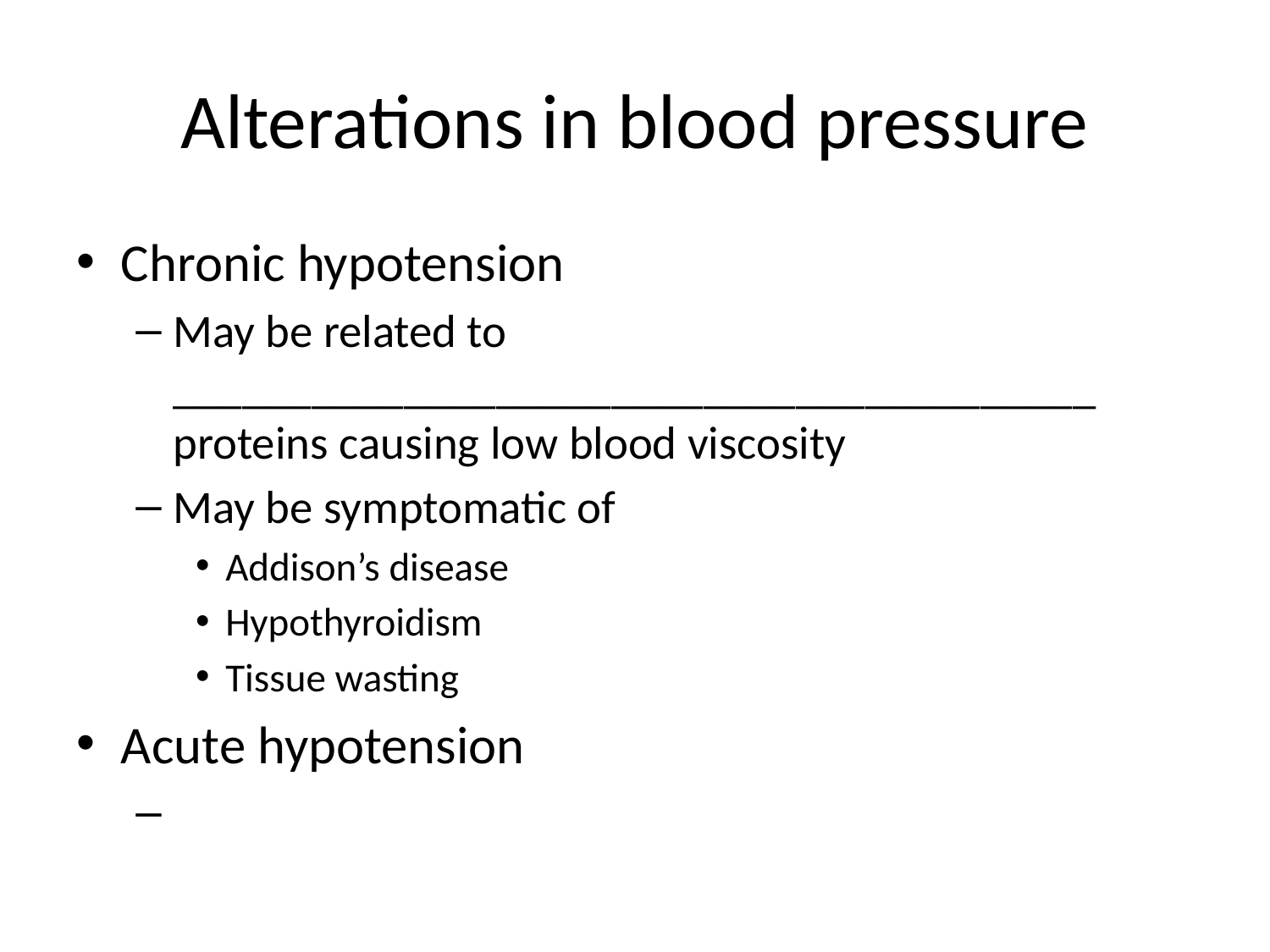

# Alterations in blood pressure
Chronic hypotension
May be related to ________________________________________ proteins causing low blood viscosity
May be symptomatic of
Addison’s disease
Hypothyroidism
Tissue wasting
Acute hypotension